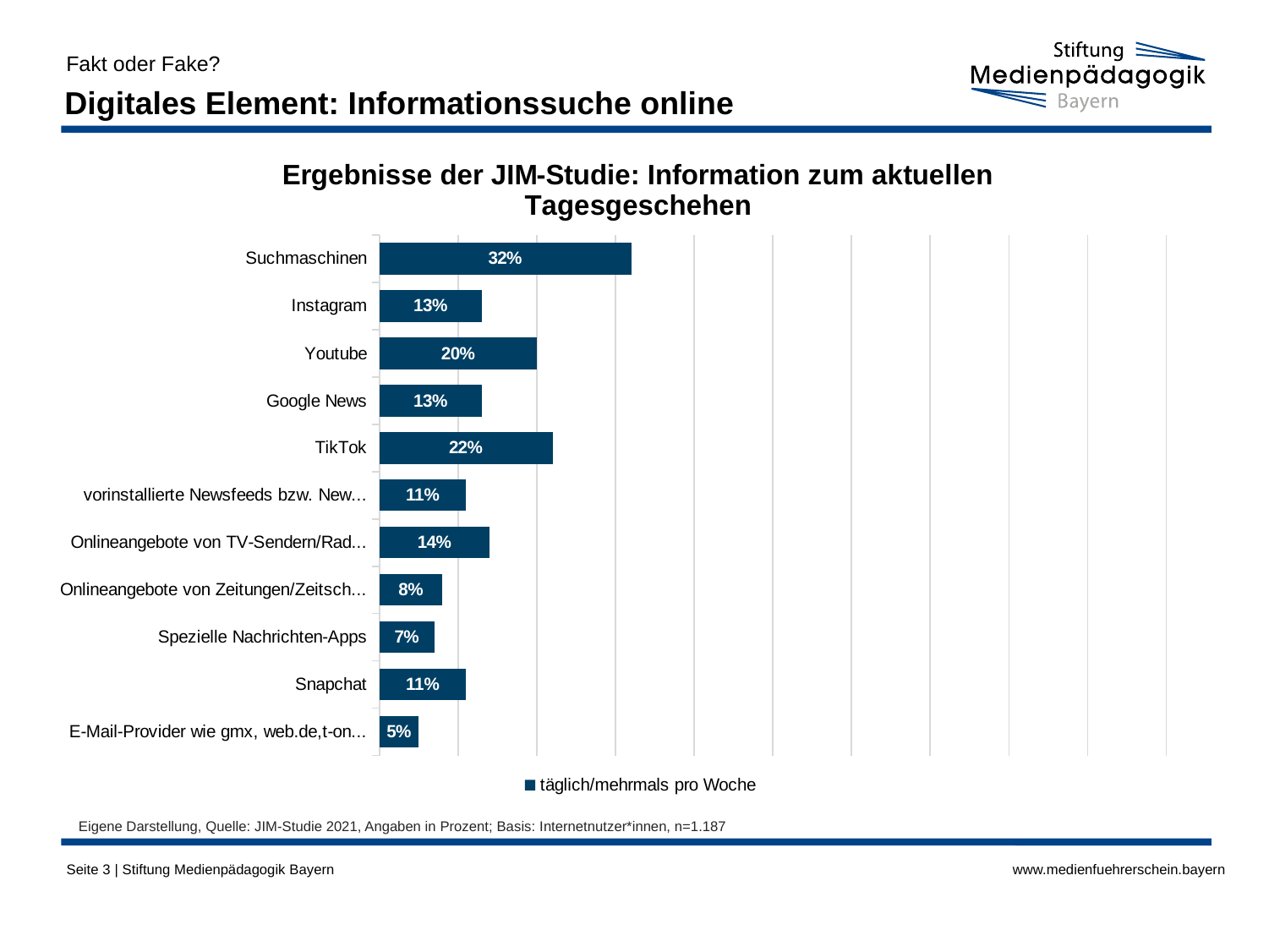

### Chart: Ergebnisse der JIM-Studie: Information zum aktuellen Tagesgeschehen

| Category | täglich/mehrmals pro Woche |
|---|---|
| Suchmaschinen | 0.32 |
| Instagram | 0.13 |
| Youtube | 0.2 |
| Google News | 0.13 |
| TikTok | 0.22 |
| vorinstallierte Newsfeeds bzw. Newswidgets auf dem Handy | 0.11 |
| Onlineangebote von TV-Sendern/Radiosendern | 0.14 |
| Onlineangebote von Zeitungen/Zeitschriften | 0.08 |
| Spezielle Nachrichten-Apps | 0.07 |
| Snapchat | 0.11 |
| E-Mail-Provider wie gmx, web.de,t-online | 0.05 |
Eigene Darstellung, Quelle: JIM-Studie 2021, Angaben in Prozent; Basis: Internetnutzer*innen, n=1.187